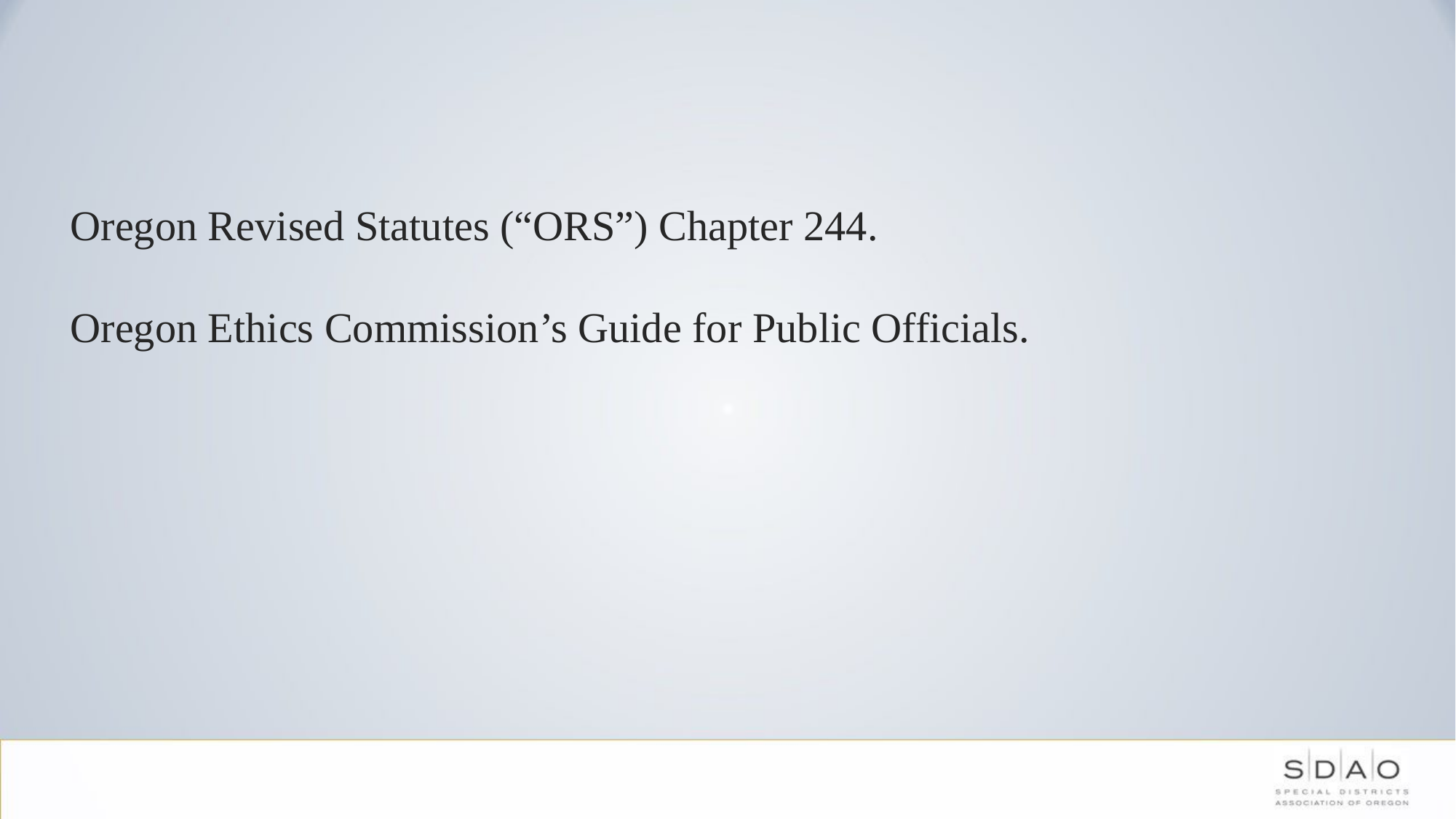

#

Oregon Revised Statutes (“ORS”) Chapter 244.

Oregon Ethics Commission’s Guide for Public Officials.